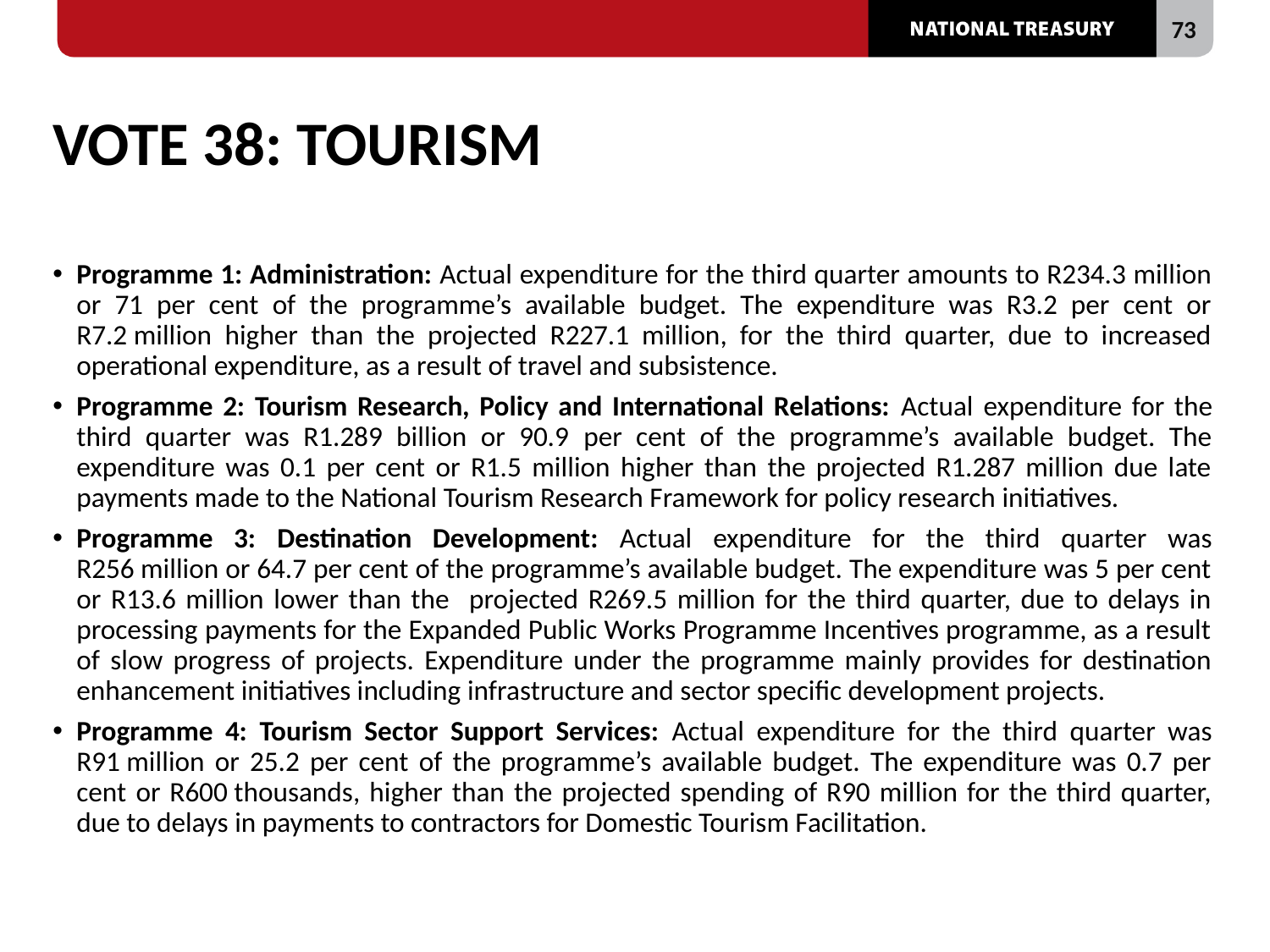

# VOTE 38: TOURISM
Programme 1: Administration: Actual expenditure for the third quarter amounts to R234.3 million or 71 per cent of the programme’s available budget. The expenditure was R3.2 per cent or R7.2 million higher than the projected R227.1 million, for the third quarter, due to increased operational expenditure, as a result of travel and subsistence.
Programme 2: Tourism Research, Policy and International Relations: Actual expenditure for the third quarter was R1.289 billion or 90.9 per cent of the programme’s available budget. The expenditure was 0.1 per cent or R1.5 million higher than the projected R1.287 million due late payments made to the National Tourism Research Framework for policy research initiatives.
Programme 3: Destination Development: Actual expenditure for the third quarter was R256 million or 64.7 per cent of the programme’s available budget. The expenditure was 5 per cent or R13.6 million lower than the  projected R269.5 million for the third quarter, due to delays in processing payments for the Expanded Public Works Programme Incentives programme, as a result of slow progress of projects. Expenditure under the programme mainly provides for destination enhancement initiatives including infrastructure and sector specific development projects.
Programme 4: Tourism Sector Support Services: Actual expenditure for the third quarter was R91 million or 25.2 per cent of the programme’s available budget. The expenditure was 0.7 per cent or R600 thousands, higher than the projected spending of R90 million for the third quarter, due to delays in payments to contractors for Domestic Tourism Facilitation.